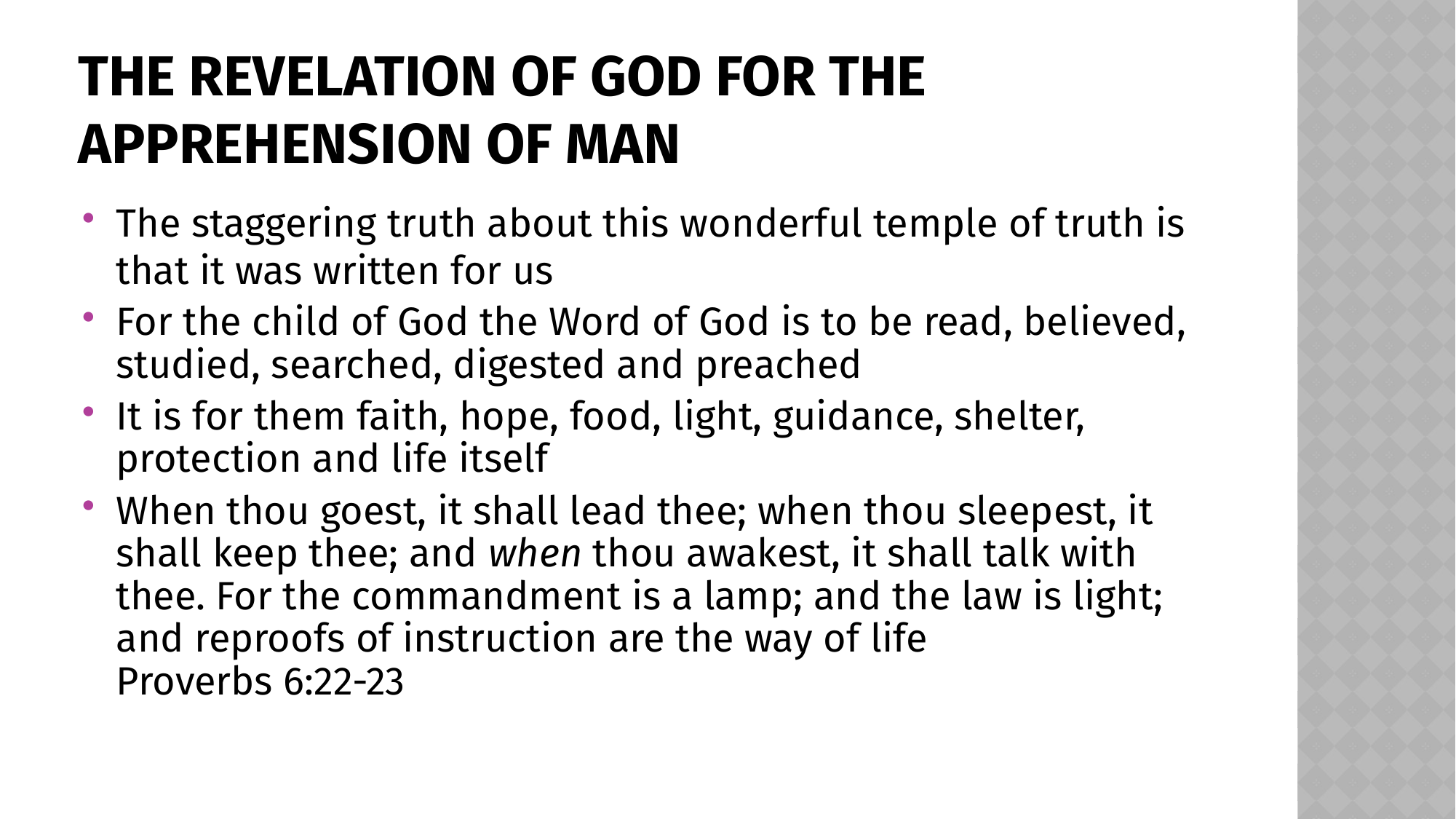

# The revelation of God for the apprehension of man
The staggering truth about this wonderful temple of truth is that it was written for us
For the child of God the Word of God is to be read, believed, studied, searched, digested and preached
It is for them faith, hope, food, light, guidance, shelter, protection and life itself
When thou goest, it shall lead thee; when thou sleepest, it shall keep thee; and when thou awakest, it shall talk with thee. For the commandment is a lamp; and the law is light; and reproofs of instruction are the way of life
Proverbs 6:22-23